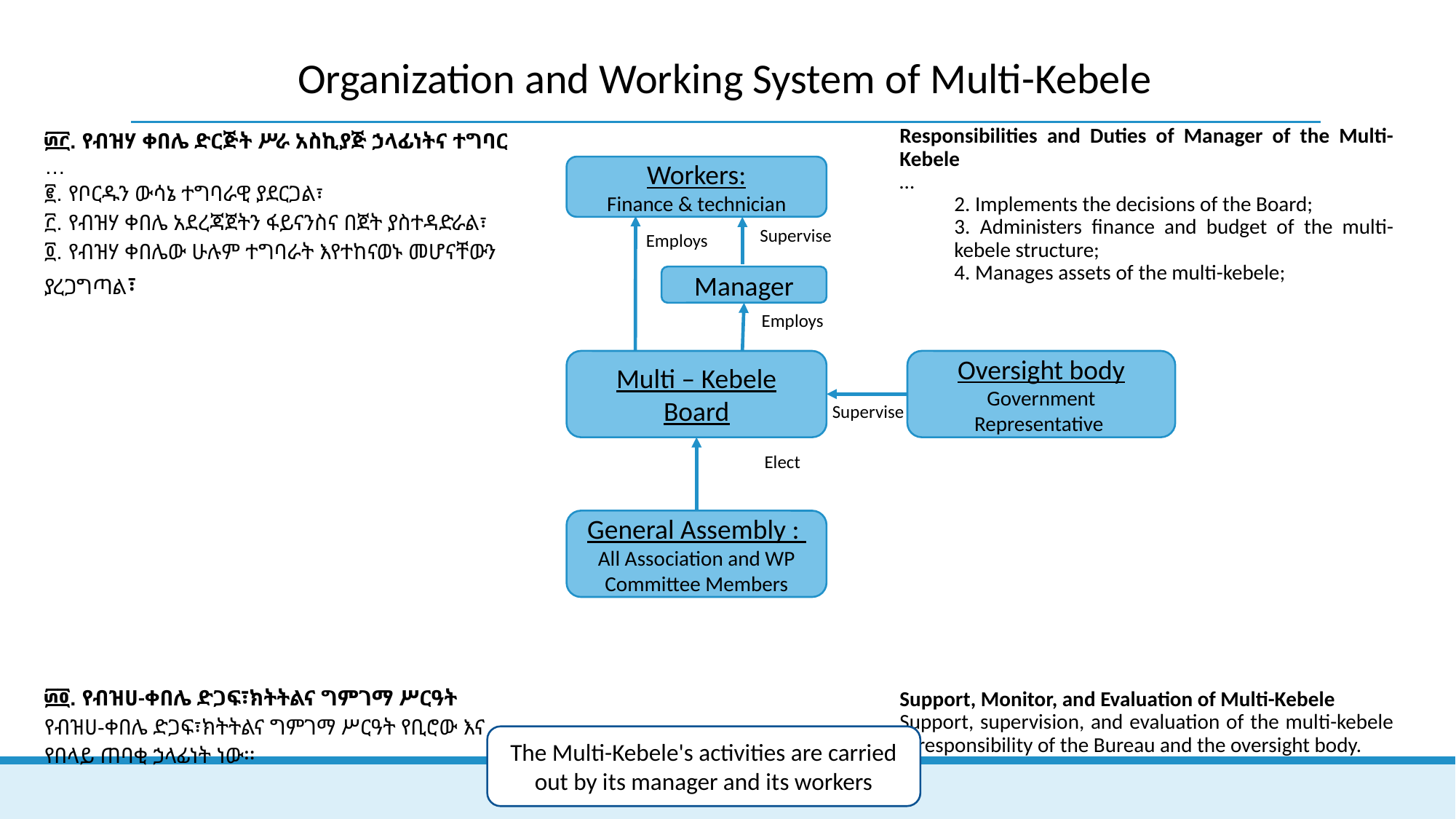

# Organization and Working System of Multi-Kebele
| ፴፫. የብዝሃ ቀበሌ ድርጅት ሥራ አስኪያጅ ኃላፊነትና ተግባር … ፪. የቦርዱን ውሳኔ ተግባራዊ ያደርጋል፣ ፫. የብዝሃ ቀበሌ አደረጃጀትን ፋይናንስና በጀት ያስተዳድራል፣ ፬. የብዝሃ ቀበሌው ሁሉም ተግባራት እየተከናወኑ መሆናቸውን ያረጋግጣል፣ |  | Responsibilities and Duties of Manager of the Multi-Kebele … 2. Implements the decisions of the Board; 3. Administers finance and budget of the multi-kebele structure; 4. Manages assets of the multi-kebele; |
| --- | --- | --- |
|  |  |  |
|  |  |  |
|  |  |  |
| ፴፬. የብዝሀ-ቀበሌ ድጋፍ፣ክትትልና ግምገማ ሥርዓት የብዝሀ-ቀበሌ ድጋፍ፣ክትትልና ግምገማ ሥርዓት የቢሮው እና የበላይ ጠባቂ ኃላፊነት ነው፡፡ |  | Support, Monitor, and Evaluation of Multi-Kebele Support, supervision, and evaluation of the multi-kebele is responsibility of the Bureau and the oversight body. |
Workers:
Finance & technician
Supervise
Employs
Manager
Employs
Multi – Kebele Board
Oversight body
Government Representative
Supervise
Elect
General Assembly :
All Association and WP Committee Members
The Multi-Kebele's activities are carried out by its manager and its workers